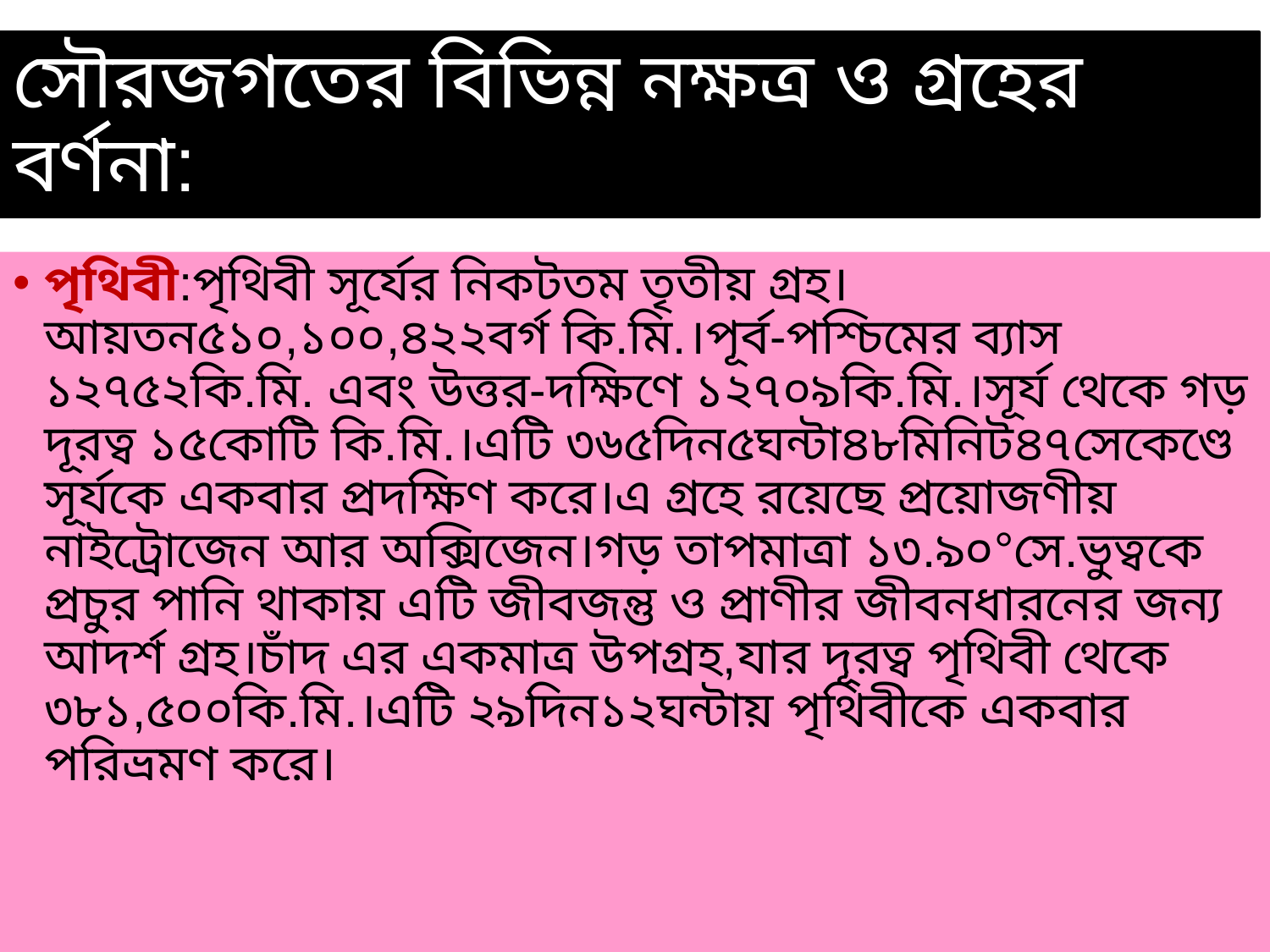

# সৌরজগতের বিভিন্ন নক্ষত্র ও গ্রহের বর্ণনা:
পৃথিবী:পৃথিবী সূর্যের নিকটতম তৃতীয় গ্রহ।আয়তন৫১০,১০০,৪২২বর্গ কি.মি.।পূর্ব-পশ্চিমের ব্যাস ১২৭৫২কি.মি. এবং উত্তর-দক্ষিণে ১২৭০৯কি.মি.।সূর্য থেকে গড় দূরত্ব ১৫কোটি কি.মি.।এটি ৩৬৫দিন৫ঘন্টা৪৮মিনিট৪৭সেকেণ্ডে সূর্যকে একবার প্রদক্ষিণ করে।এ গ্রহে রয়েছে প্রয়োজণীয় নাইট্রোজেন আর অক্সিজেন।গড় তাপমাত্রা ১৩.৯০°সে.ভুত্বকে প্রচুর পানি থাকায় এটি জীবজন্তু ও প্রাণীর জীবনধারনের জন্য আদর্শ গ্রহ।চাঁদ এর একমাত্র উপগ্রহ,যার দূরত্ব পৃথিবী থেকে ৩৮১,৫০০কি.মি.।এটি ২৯দিন১২ঘন্টায় পৃথিবীকে একবার পরিভ্রমণ করে।